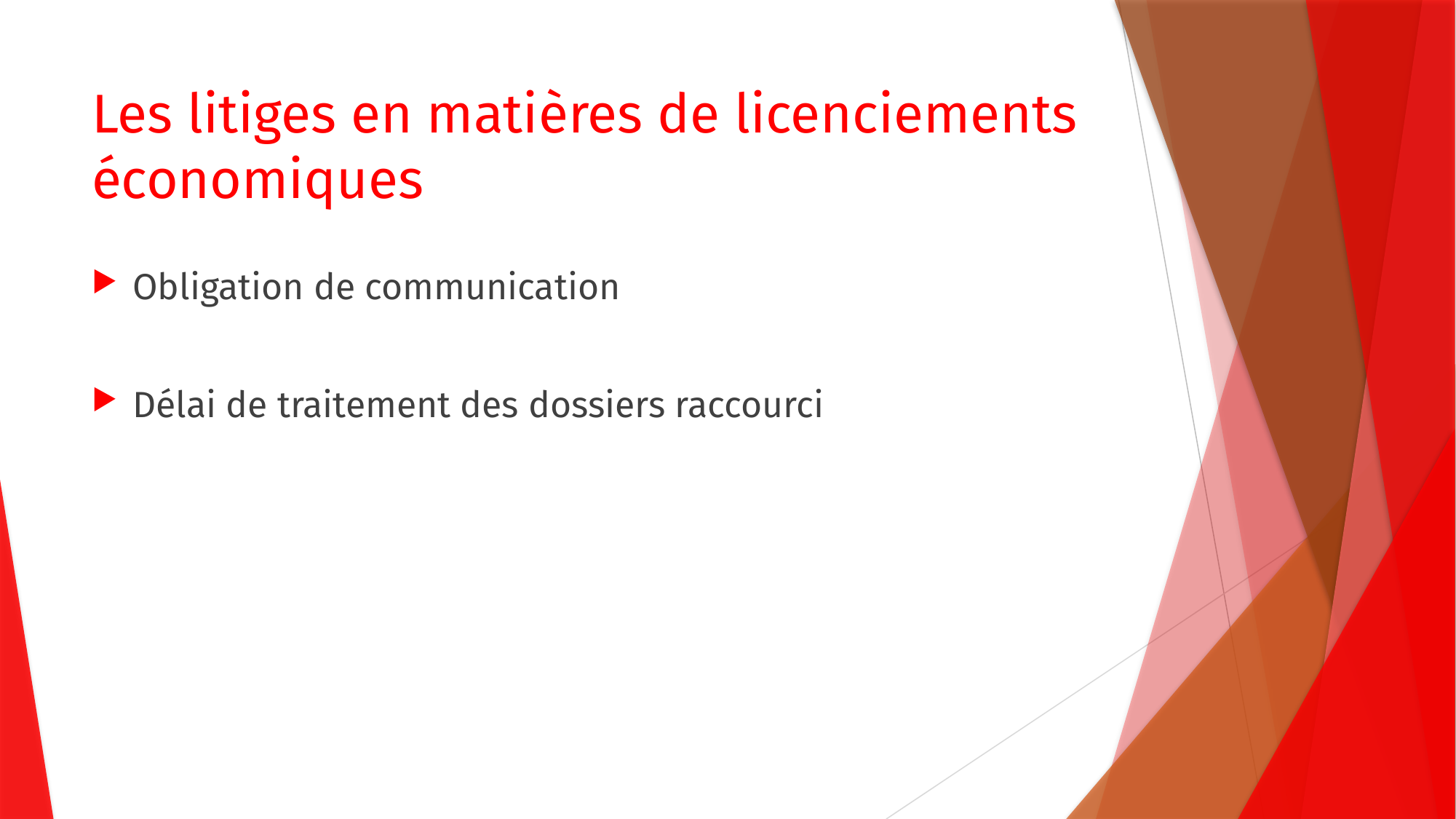

# Les litiges en matières de licenciements économiques
Obligation de communication

Délai de traitement des dossiers raccourci